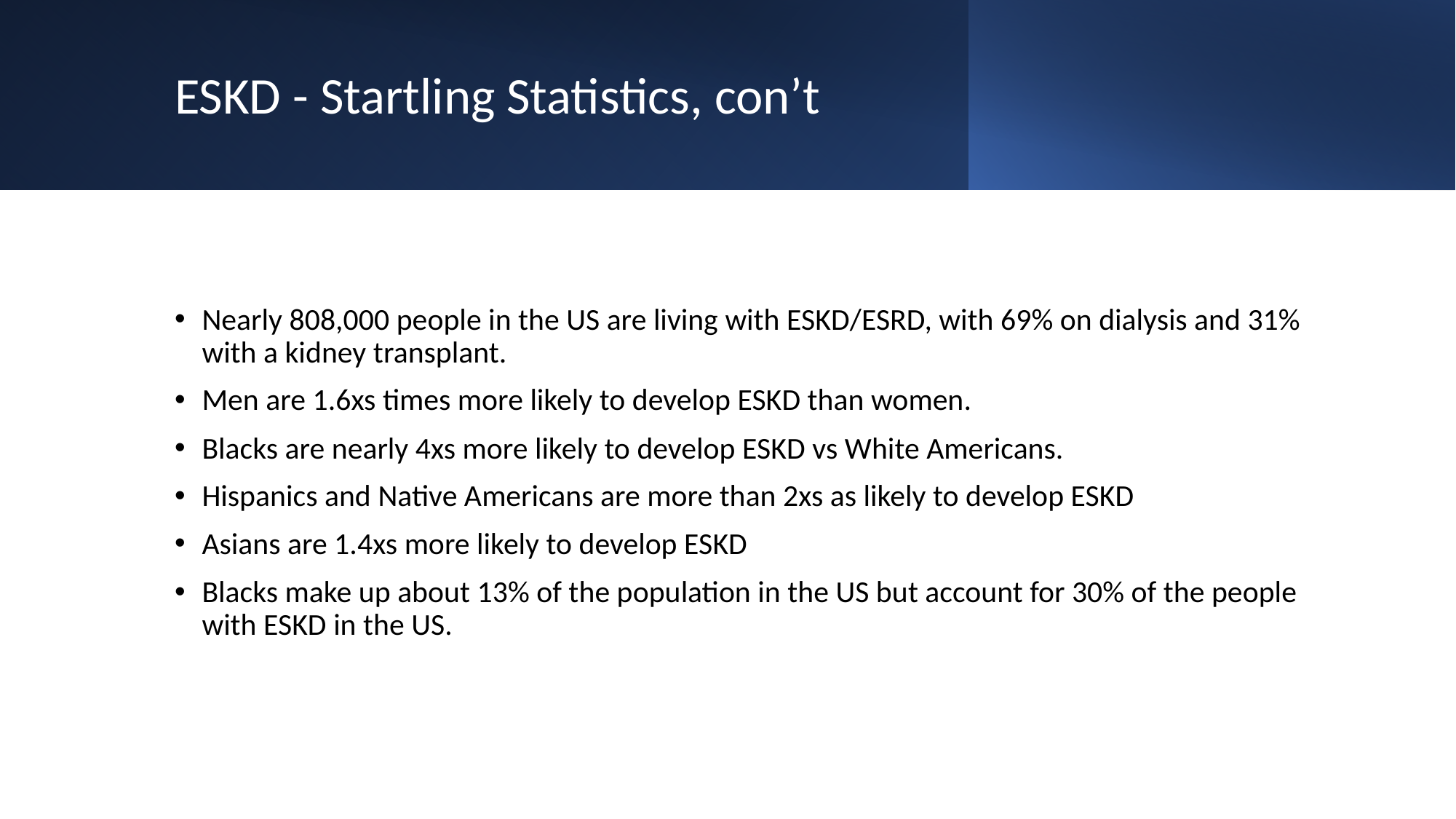

# ESKD - Startling Statistics, con’t
Nearly 808,000 people in the US are living with ESKD/ESRD, with 69% on dialysis and 31% with a kidney transplant.
Men are 1.6xs times more likely to develop ESKD than women.
Blacks are nearly 4xs more likely to develop ESKD vs White Americans.
Hispanics and Native Americans are more than 2xs as likely to develop ESKD
Asians are 1.4xs more likely to develop ESKD
Blacks make up about 13% of the population in the US but account for 30% of the people with ESKD in the US.